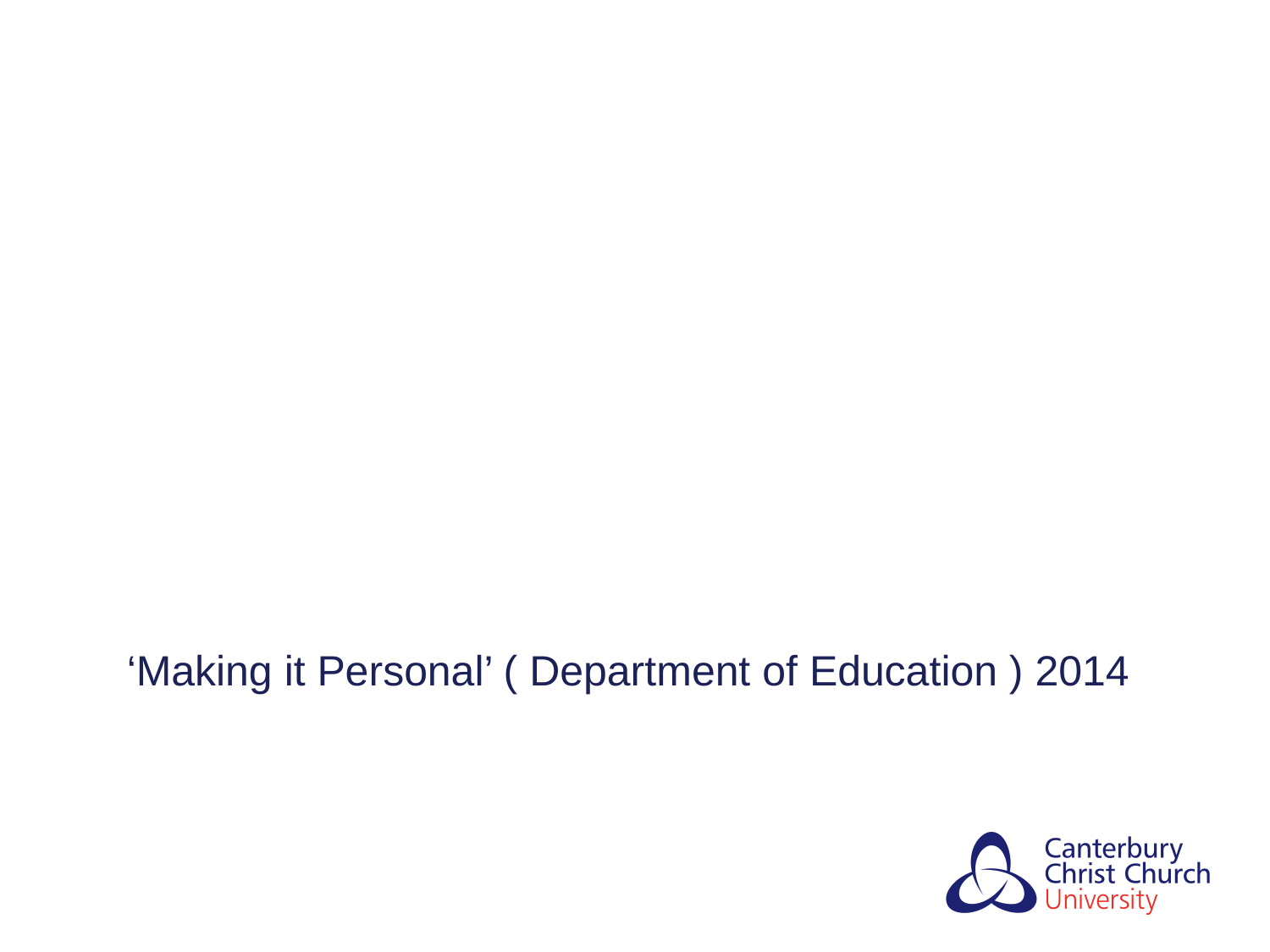

#
‘Making it Personal’ ( Department of Education ) 2014